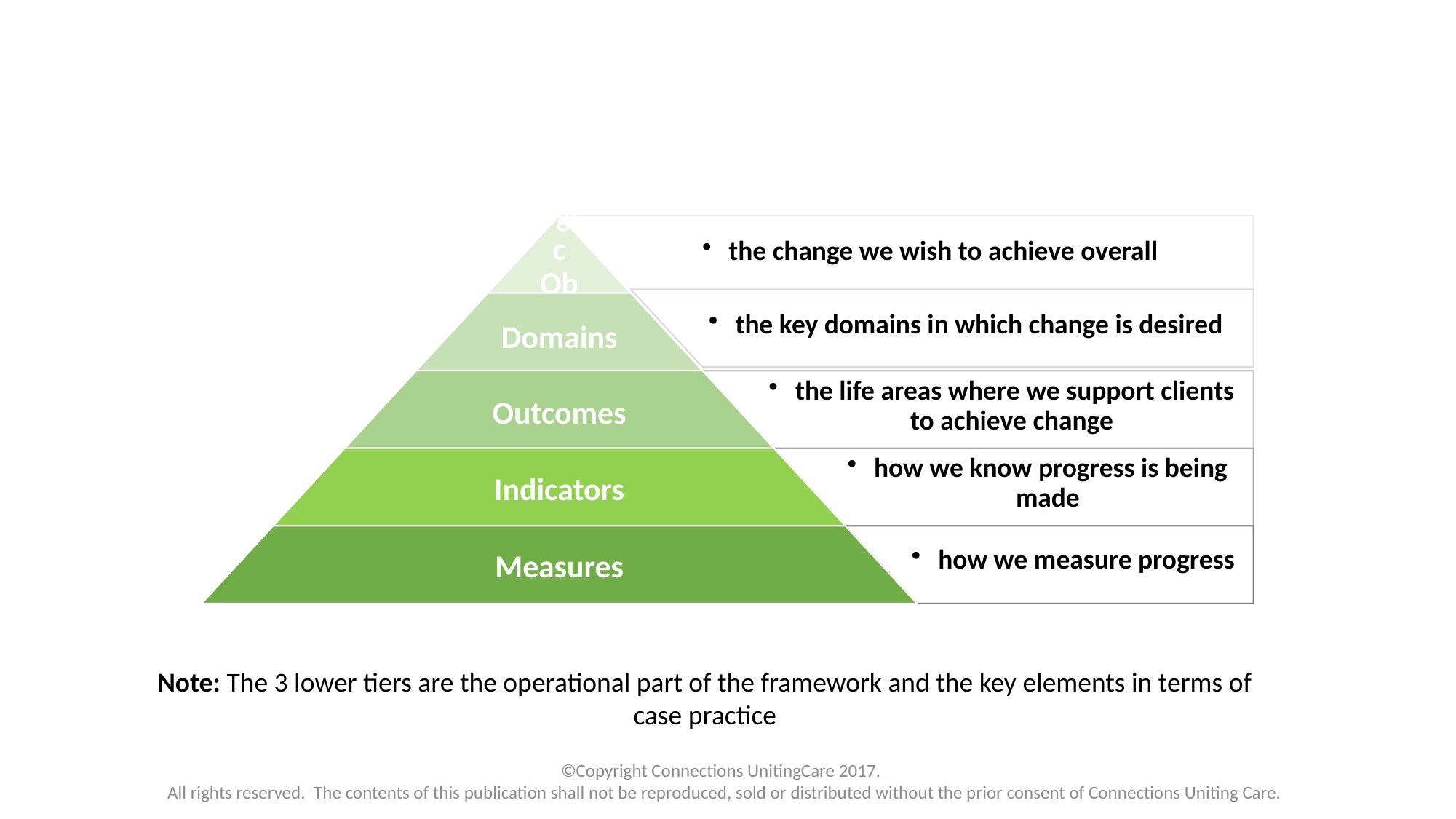

the change we wish to achieve overall
Strategic Objective
 the key domains in which change is desired
Domains
 the life areas where we support clients to achieve change
Outcomes
 how we know progress is being made
Indicators
 how we measure progress
Measures
Note: The 3 lower tiers are the operational part of the framework and the key elements in terms of case practice
©Copyright Connections UnitingCare 2017.
All rights reserved.  The contents of this publication shall not be reproduced, sold or distributed without the prior consent of Connections Uniting Care.